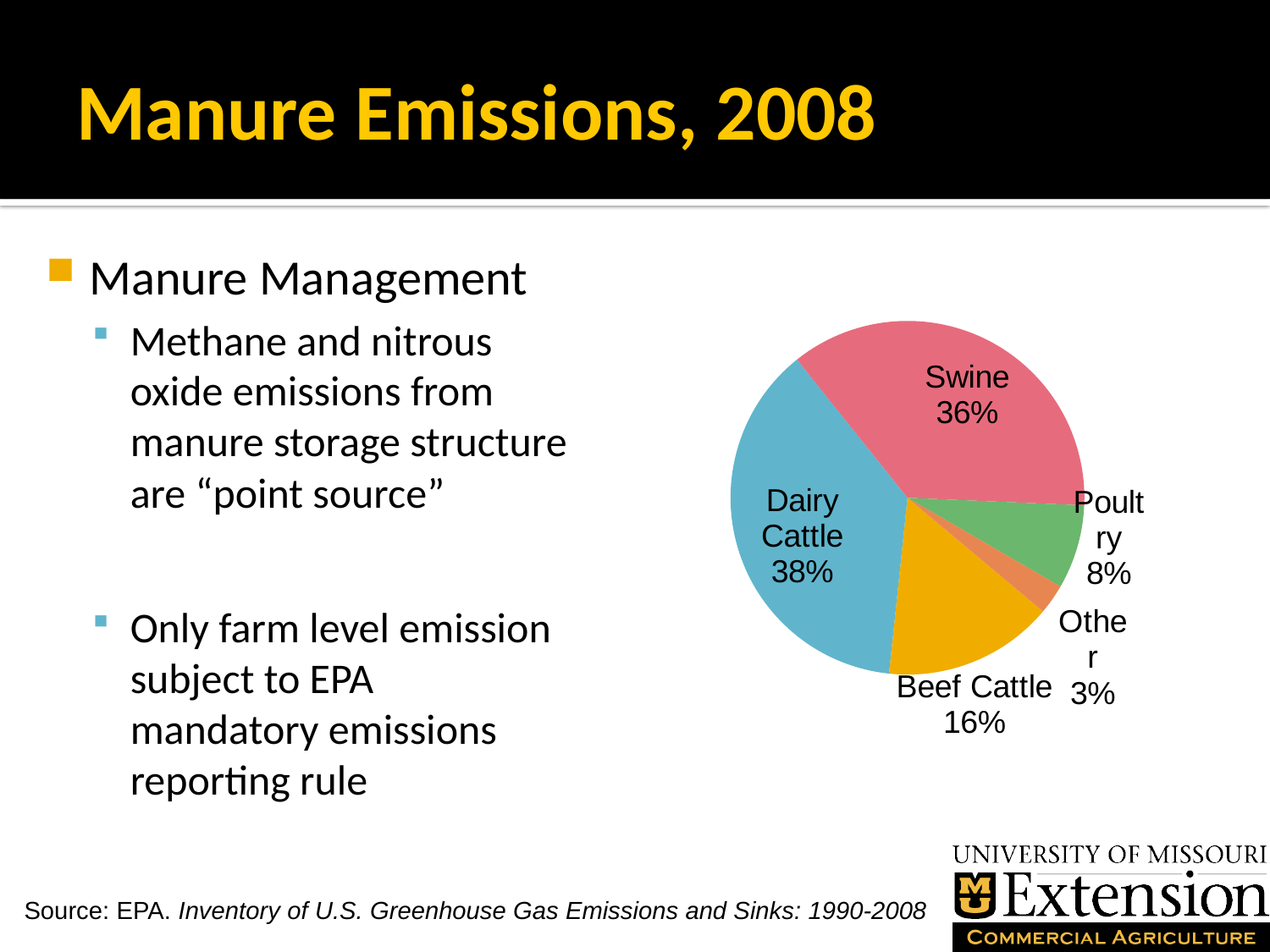

# Manure Emissions, 2008

### Chart

| Category | 2007 |
|---|---|
| Beef Cattle | 9.1 |
| Dairy Cattle | 22.0 |
| Swine | 21.3 |
| Poultry | 4.5 |
| Other | 1.6 |
Manure Management
Methane and nitrous oxide emissions from manure storage structure are “point source”

Only farm level emission subject to EPA mandatory emissions reporting rule

Source: EPA. Inventory of U.S. Greenhouse Gas Emissions and Sinks: 1990-2008